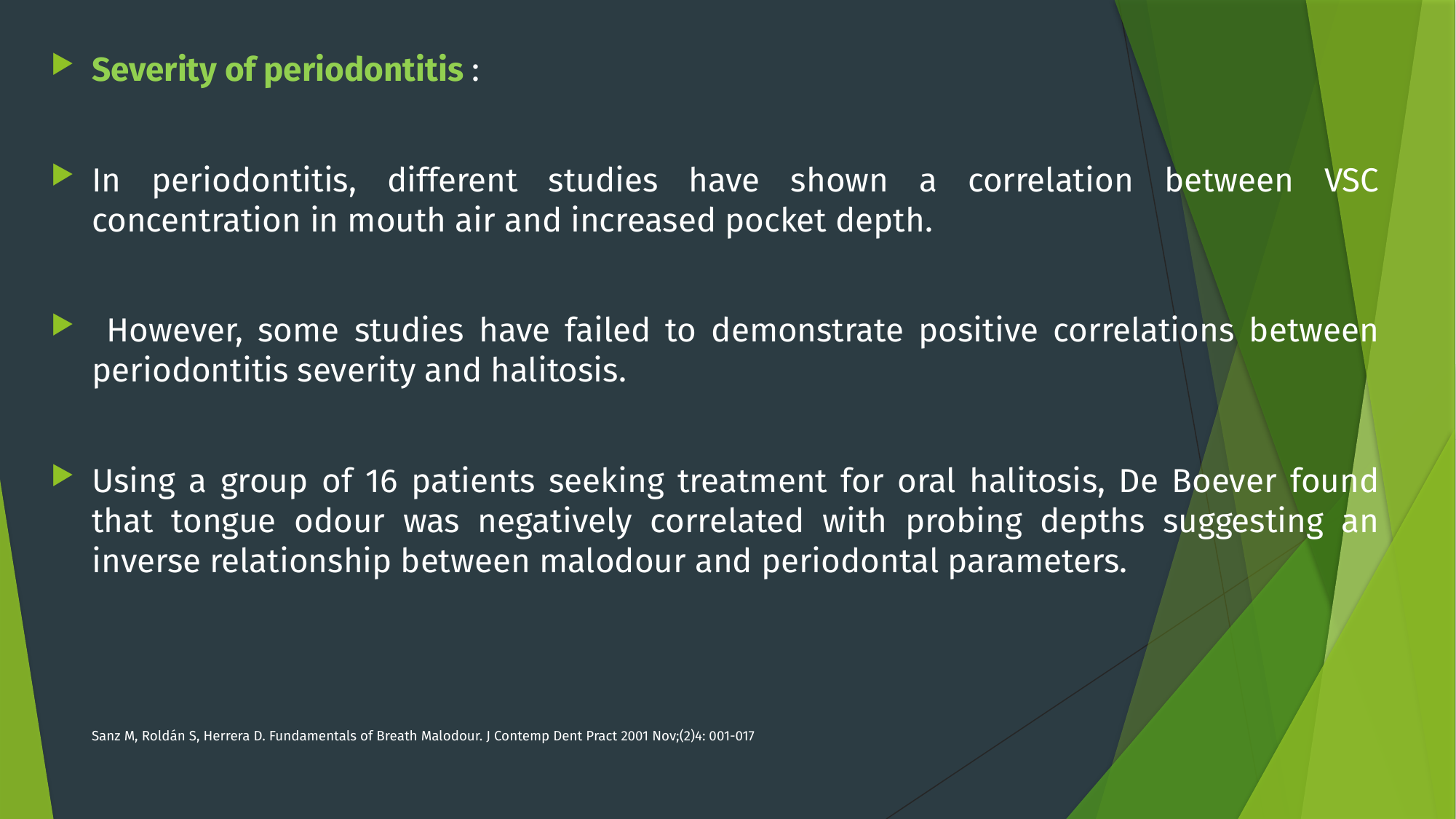

Severity of periodontitis :

In periodontitis, different studies have shown a correlation between VSC concentration in mouth air and increased pocket depth.

 However, some studies have failed to demonstrate positive correlations between periodontitis severity and halitosis.

Using a group of 16 patients seeking treatment for oral halitosis, De Boever found that tongue odour was negatively correlated with probing depths suggesting an inverse relationship between malodour and periodontal parameters.

Sanz M, Roldán S, Herrera D. Fundamentals of Breath Malodour. J Contemp Dent Pract 2001 Nov;(2)4: 001-017